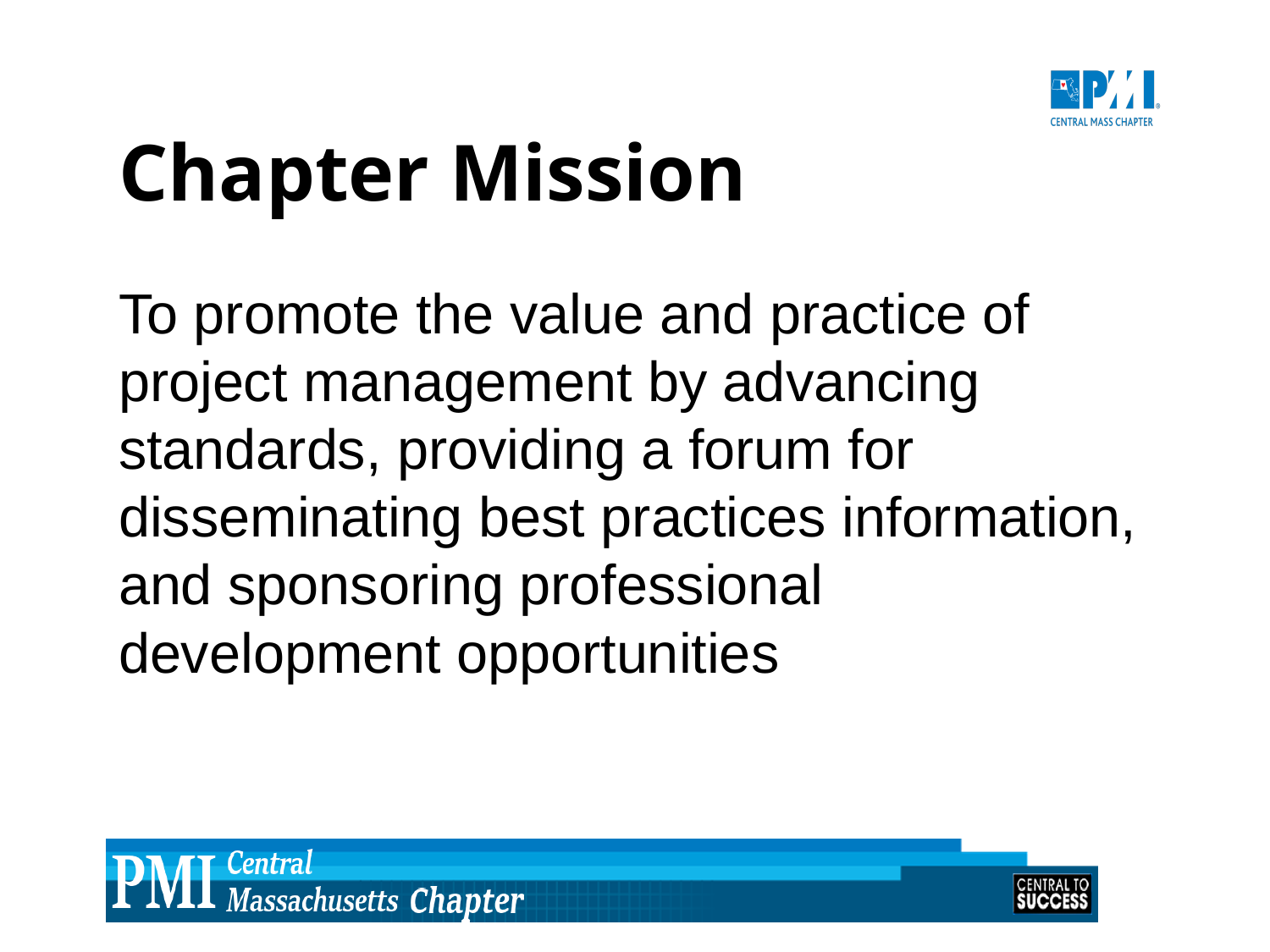

# Chapter Mission
To promote the value and practice of project management by advancing standards, providing a forum for disseminating best practices information, and sponsoring professional development opportunities